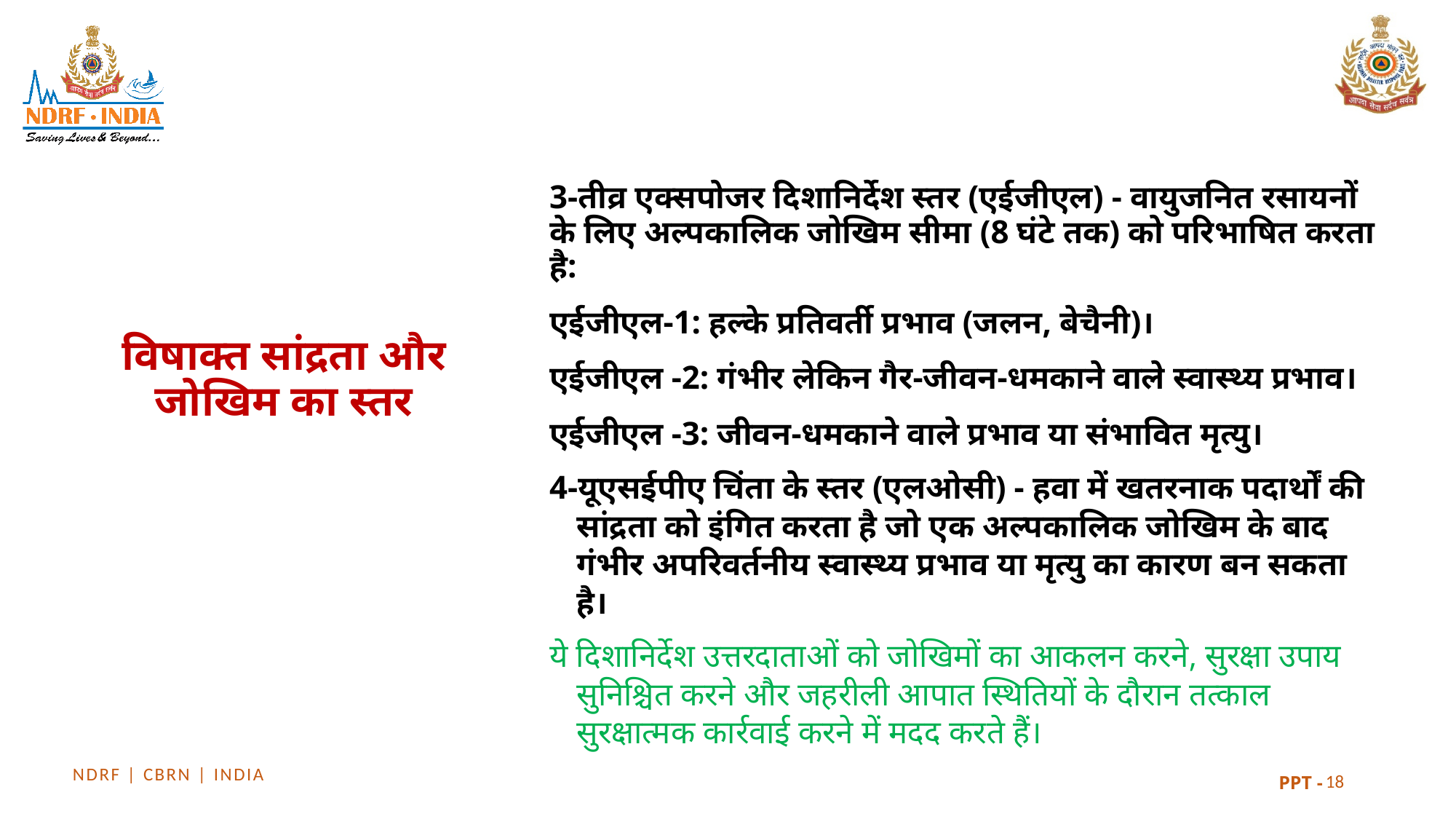

3-तीव्र एक्सपोजर दिशानिर्देश स्तर (एईजीएल) - वायुजनित रसायनों के लिए अल्पकालिक जोखिम सीमा (8 घंटे तक) को परिभाषित करता है:
एईजीएल-1: हल्के प्रतिवर्ती प्रभाव (जलन, बेचैनी)।
एईजीएल -2: गंभीर लेकिन गैर-जीवन-धमकाने वाले स्वास्थ्य प्रभाव।
एईजीएल -3: जीवन-धमकाने वाले प्रभाव या संभावित मृत्यु।
4-यूएसईपीए चिंता के स्तर (एलओसी) - हवा में खतरनाक पदार्थों की सांद्रता को इंगित करता है जो एक अल्पकालिक जोखिम के बाद गंभीर अपरिवर्तनीय स्वास्थ्य प्रभाव या मृत्यु का कारण बन सकता है।
ये दिशानिर्देश उत्तरदाताओं को जोखिमों का आकलन करने, सुरक्षा उपाय सुनिश्चित करने और जहरीली आपात स्थितियों के दौरान तत्काल सुरक्षात्मक कार्रवाई करने में मदद करते हैं।
विषाक्त सांद्रता और जोखिम का स्तर
18